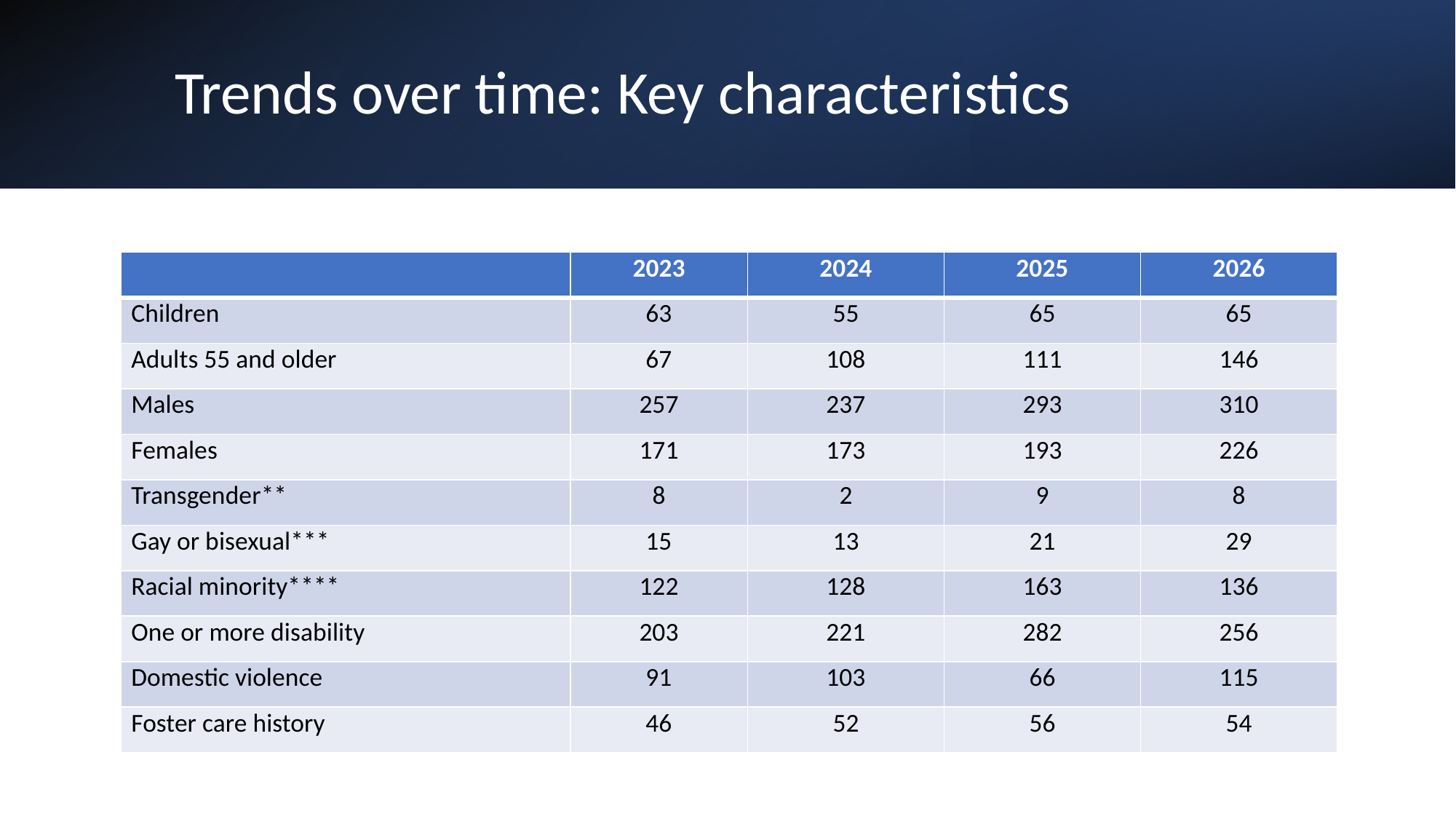

# Trends over time: Key characteristics
|  | 2023 | 2024 | 2025 | 2026 |
| --- | --- | --- | --- | --- |
| Children | 63 | 55 | 65 | 65 |
| Adults 55 and older | 67 | 108 | 111 | 146 |
| Males | 257 | 237 | 293 | 310 |
| Females | 171 | 173 | 193 | 226 |
| Transgender\*\* | 8 | 2 | 9 | 8 |
| Gay or bisexual\*\*\* | 15 | 13 | 21 | 29 |
| Racial minority\*\*\*\* | 122 | 128 | 163 | 136 |
| One or more disability | 203 | 221 | 282 | 256 |
| Domestic violence | 91 | 103 | 66 | 115 |
| Foster care history | 46 | 52 | 56 | 54 |